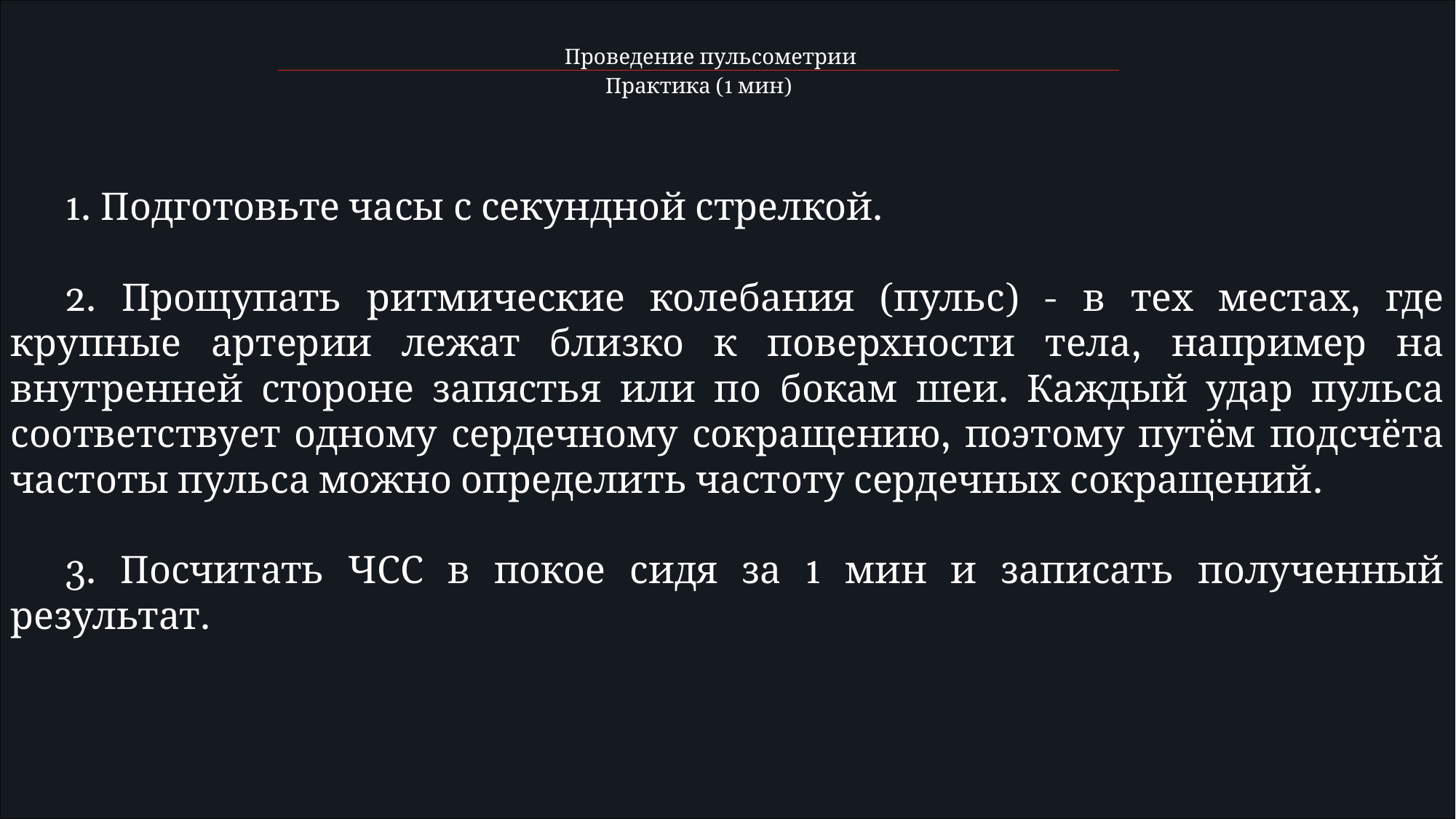

1. Подготовьте часы с секундной стрелкой.

2. Прощупать ритмические колебания (пульс) - в тех местах, где крупные артерии лежат близко к поверхности тела, например на внутренней стороне запястья или по бокам шеи. Каждый удар пульса соответствует одному сердечному сокращению, поэтому путём подсчёта частоты пульса можно определить частоту сердечных сокращений.

3. Посчитать ЧСС в покое сидя за 1 мин и записать полученный результат.
# Проведение пульсометрии Практика (1 мин)